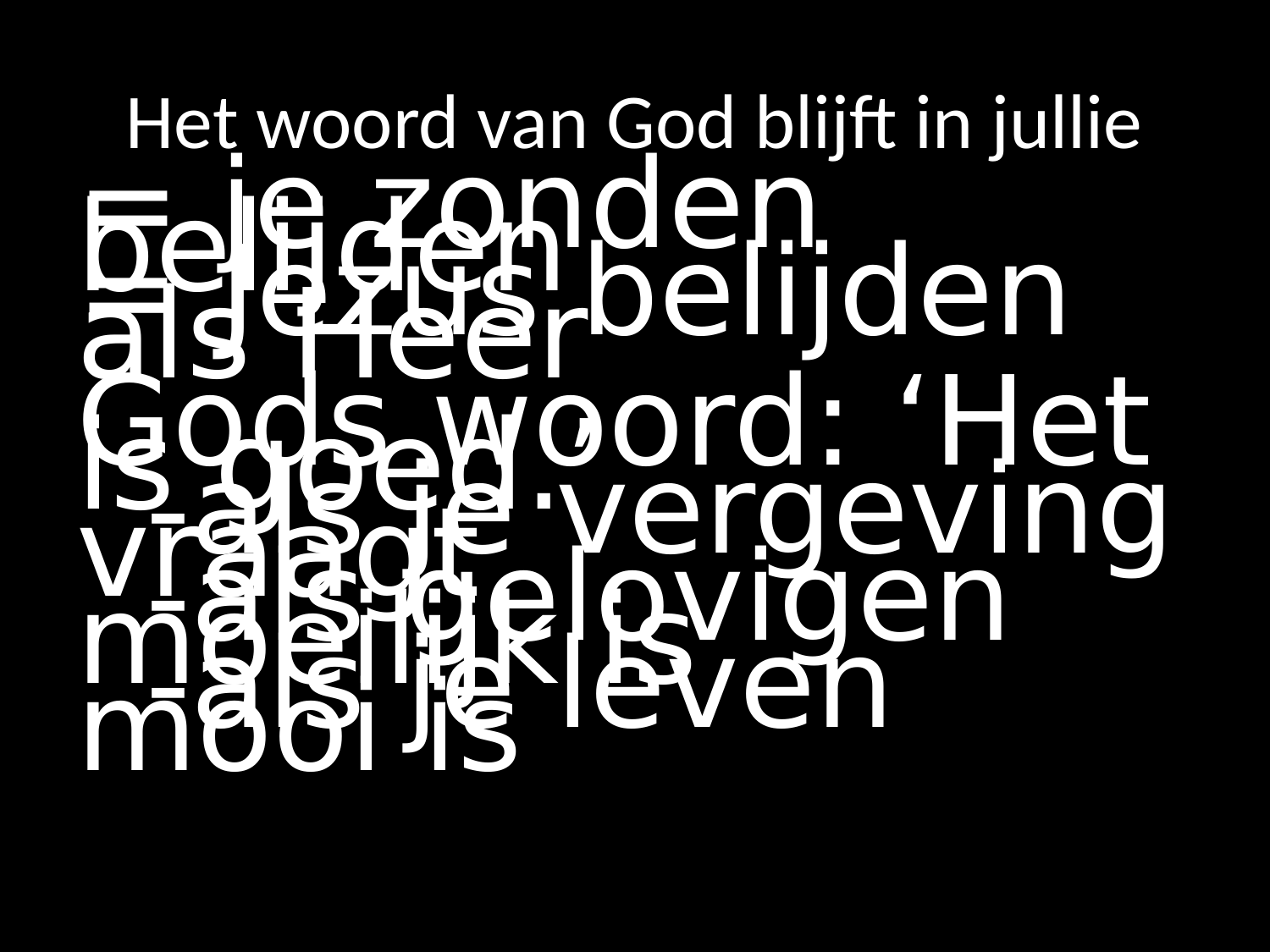

# Het woord van God blijft in jullie
= je zonden belijden
= Jezus belijden als Heer

Gods woord: ‘Het is goed.’
	-als je vergeving vraagt
	-als gelovigen moeilijk is
	-als je leven mooi is